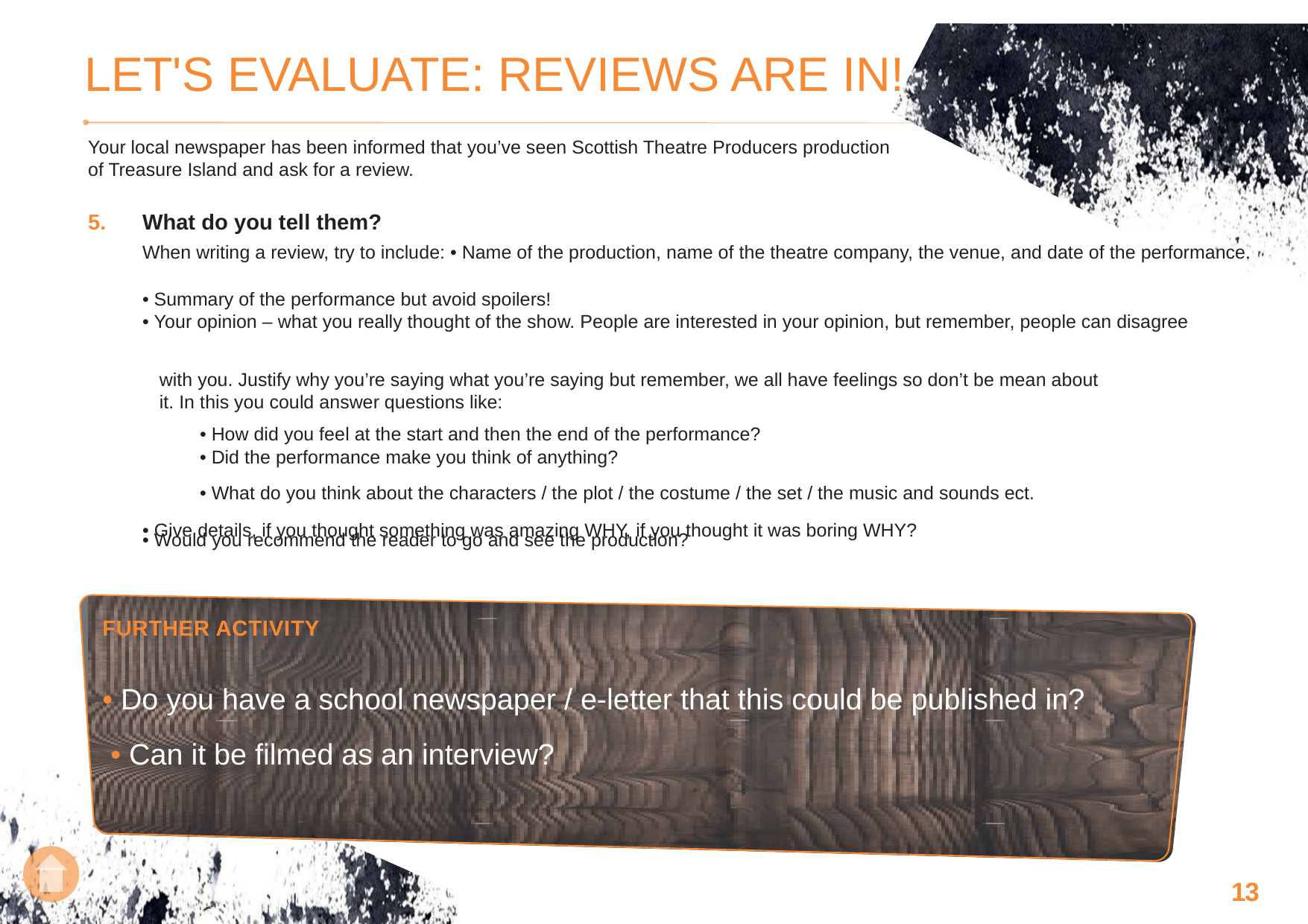

LET'S EVALUATE: REVIEWS ARE IN!

Your local newspaper has been informed that you’ve seen Scottish Theatre Producers production
of Treasure Island and ask for a review.

5.
What do you tell them?
When writing a review, try to include: • Name of the production, name of the theatre company, the venue, and date of the performance.
• Summary of the performance but avoid spoilers!
• Your opinion – what you really thought of the show. People are interested in your opinion, but remember, people can disagree

with you. Justify why you’re saying what you’re saying but remember, we all have feelings so don’t be mean about it. In this you could answer questions like:

• How did you feel at the start and then the end of the performance?
• Did the performance make you think of anything?
• What do you think about the characters / the plot / the costume / the set / the music and sounds ect.
• Give details, if you thought something was amazing WHY, if you thought it was boring WHY?
• Would you recommend the reader to go and see the production?

FURTHER ACTIVITY
• Do you have a school newspaper / e-letter that this could be published in?
 • Can it be filmed as an interview?

13